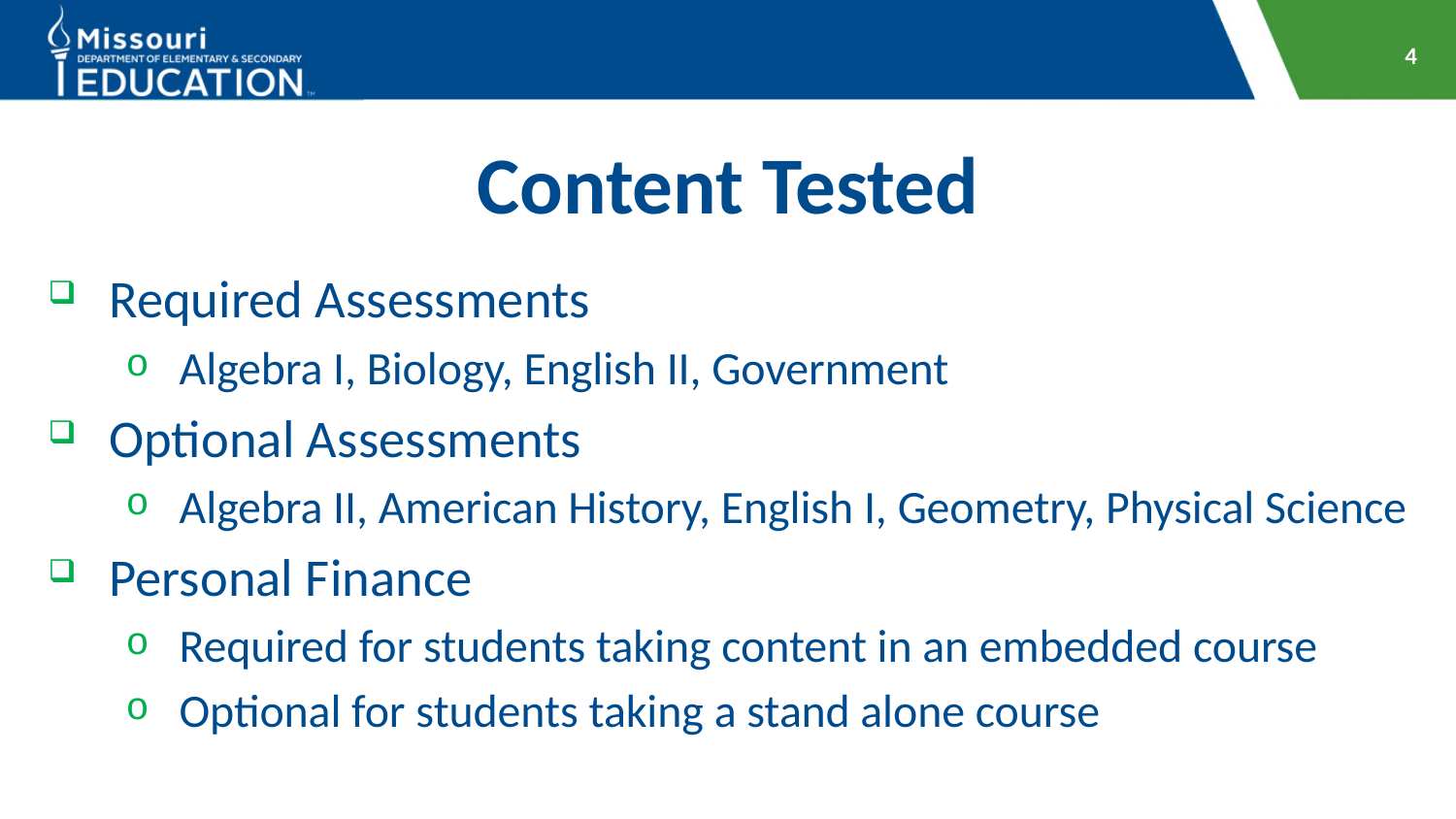

4
# Content Tested
Required Assessments
Algebra I, Biology, English II, Government
Optional Assessments
Algebra II, American History, English I, Geometry, Physical Science
Personal Finance
Required for students taking content in an embedded course
Optional for students taking a stand alone course